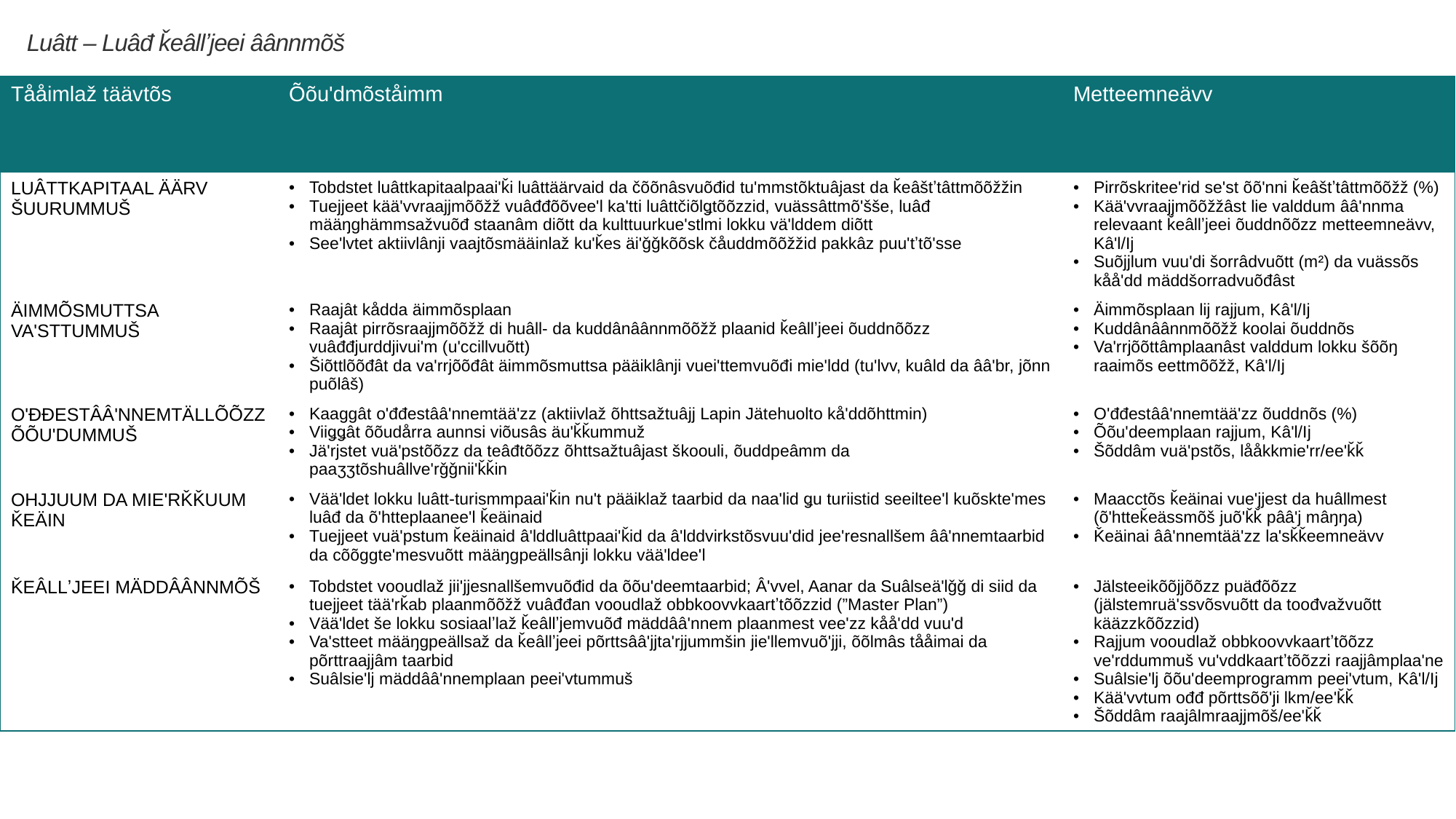

Luâtt – Luâđ ǩeâllʼjeei âânnmõš
| Tååimlaž täävtõs | Õõuʹdmõståimm | Metteemneävv |
| --- | --- | --- |
| LUÂTTKAPITAAL ÄÄRV ŠUURUMMUŠ | Tobdstet luâttkapitaalpaaiʹǩi luâttäärvaid da čõõnâsvuõđid tuʹmmstõktuâjast da ǩeâštʼtâttmõõžžin Tuejjeet kääʹvvraajjmõõžž vuâđđõõveeʹl kaʹtti luâttčiõlǥtõõzzid, vuässâttmõʹšše, luâđ määŋghämmsažvuõđ staanâm diõtt da kulttuurkueʹstlmi lokku väʹlddem diõtt Seeʹlvtet aktiivlânji vaajtõsmääinlaž kuʹǩes äiʹǧǧkõõsk čåuddmõõžžid pakkâz puuʹtʼtõʹsse | Pirrõskriteeʹrid seʹst õõʹnni ǩeâštʼtâttmõõžž (%) Kääʹvvraajjmõõžžâst lie valddum ââʹnnma relevaant ǩeâllʼjeei õuddnõõzz metteemneävv, Kâʹl/Ij Suõjjlum vuuʹdi šorrâdvuõtt (m²) da vuässõs kååʹdd mäddšorradvuõđâst |
| ÄIMMÕSMUTTSA VAʹSTTUMMUŠ | Raajât kådda äimmõsplaan Raajât pirrõsraajjmõõžž di huâll- da kuddânâânnmõõžž plaanid ǩeâllʼjeei õuddnõõzz vuâđđjurddjivuiʹm (uʹccillvuõtt) Šiõttlõõđât da vaʹrrjõõđât äimmõsmuttsa pääiklânji vueiʹttemvuõđi mieʹldd (tuʹlvv, kuâld da ââʹbr, jõnn puõlâš) | Äimmõsplaan lij rajjum, Kâʹl/Ij Kuddânâânnmõõžž koolai õuddnõs Vaʹrrjõõttâmplaanâst valddum lokku šõõŋ raaimõs eettmõõžž, Kâʹl/Ij |
| OʹĐĐESTÂÂʹNNEMTÄLLÕÕZZ ÕÕUʹDUMMUŠ | Kaaggât oʹđđestââʹnnemtääʹzz (aktiivlaž õhttsažtuâjj Lapin Jätehuolto kåʹddõhttmin) Viiǥǥât õõudårra aunnsi viõusâs äuʹǩǩummuž Jäʹrjstet vuäʹpstõõzz da teâđtõõzz õhttsažtuâjast škoouli, õuddpeâmm da paaʒʒtõshuâllveʹrǧǧniiʹǩǩin | Oʹđđestââʹnnemtääʹzz õuddnõs (%) Õõuʹdeemplaan rajjum, Kâʹl/Ij Šõddâm vuäʹpstõs, lååkkmieʹrr/eeʹǩǩ |
| OHJJUUM DA MIEʹRǨǨUUM ǨEÄIN | Vääʹldet lokku luâtt-turismmpaaiʹǩin nuʹt pääiklaž taarbid da naaʹlid ǥu turiistid seeilteeʹl kuõskteʹmes luâđ da õʹhtteplaaneeʹl ǩeäinaid Tuejjeet vuäʹpstum ǩeäinaid âʹlddluâttpaaiʹǩid da âʹlddvirkstõsvuuʹdid jeeʹresnallšem ââʹnnemtaarbid da cõõggteʹmesvuõtt määŋgpeällsânji lokku vääʹldeeʹl | Maacctõs ǩeäinai vueʹjjest da huâllmest (õʹhtteǩeässmõš juõʹǩǩ pââʹj mâŋŋa) Ǩeäinai ââʹnnemtääʹzz laʹsǩǩeemneävv |
| ǨEÂLLʼJEEI MÄDDÂÂNNMÕŠ | Tobdstet vooudlaž jiiʹjjesnallšemvuõđid da õõuʹdeemtaarbid; Âʹvvel, Aanar da Suâlseäʹlǧǧ di siid da tuejjeet tääʹrǩab plaanmõõžž vuâđđan vooudlaž obbkoovvkaartʼtõõzzid (”Master Plan”) Vääʹldet še lokku sosiaalʼlaž ǩeâllʼjemvuõđ mäddââʹnnem plaanmest veeʹzz kååʹdd vuuʹd Vaʹstteet määŋgpeällsaž da ǩeâllʼjeei põrttsââʹjjtaʹrjjummšin jieʹllemvuõʹjji, õõlmâs tååimai da põrttraajjâm taarbid Suâlsieʹlj mäddââʹnnemplaan peeiʹvtummuš | Jälsteeikõõjjõõzz puäđõõzz (jälstemruäʹssvõsvuõtt da toođvažvuõtt kääzzkõõzzid) Rajjum vooudlaž obbkoovvkaartʼtõõzz veʹrddummuš vuʹvddkaartʼtõõzzi raajjâmplaaʹne Suâlsieʹlj õõuʹdeemprogramm peeiʹvtum, Kâʹl/Ij Kääʹvvtum ođđ põrttsõõʹji lkm/eeʹǩǩ Šõddâm raajâlmraajjmõš/eeʹǩǩ |